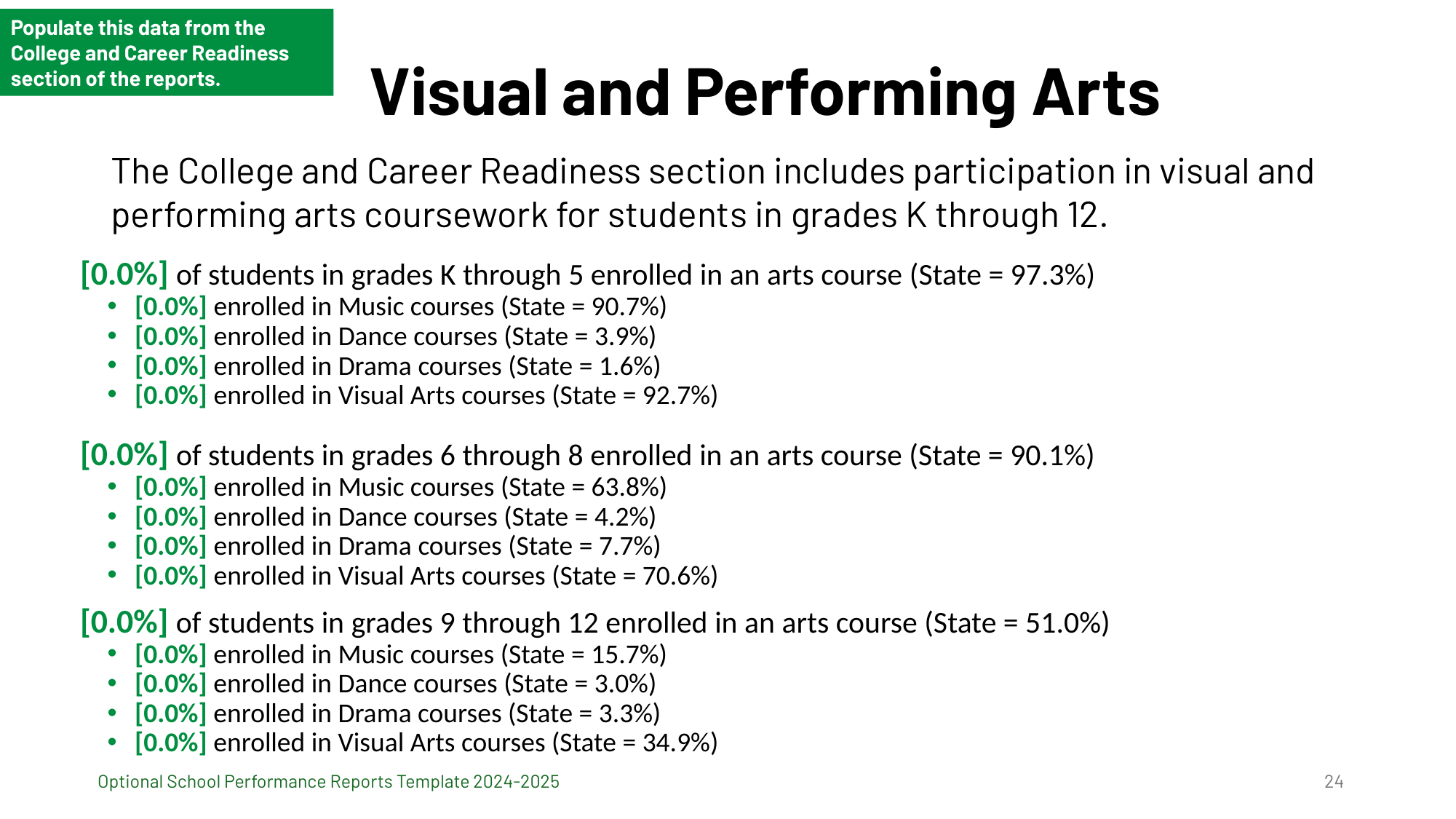

Populate this data from the College and Career Readiness section of the reports.
# Visual and Performing Arts
The College and Career Readiness section includes participation in visual and performing arts coursework for students in grades K through 12.
[0.0%] of students in grades K through 5 enrolled in an arts course (State = 97.3%)
[0.0%] enrolled in Music courses (State = 90.7%)
[0.0%] enrolled in Dance courses (State = 3.9%)
[0.0%] enrolled in Drama courses (State = 1.6%)
[0.0%] enrolled in Visual Arts courses (State = 92.7%)
[0.0%] of students in grades 6 through 8 enrolled in an arts course (State = 90.1%)
[0.0%] enrolled in Music courses (State = 63.8%)
[0.0%] enrolled in Dance courses (State = 4.2%)
[0.0%] enrolled in Drama courses (State = 7.7%)
[0.0%] enrolled in Visual Arts courses (State = 70.6%)
[0.0%] of students in grades 9 through 12 enrolled in an arts course (State = 51.0%)
[0.0%] enrolled in Music courses (State = 15.7%)
[0.0%] enrolled in Dance courses (State = 3.0%)
[0.0%] enrolled in Drama courses (State = 3.3%)
[0.0%] enrolled in Visual Arts courses (State = 34.9%)
24